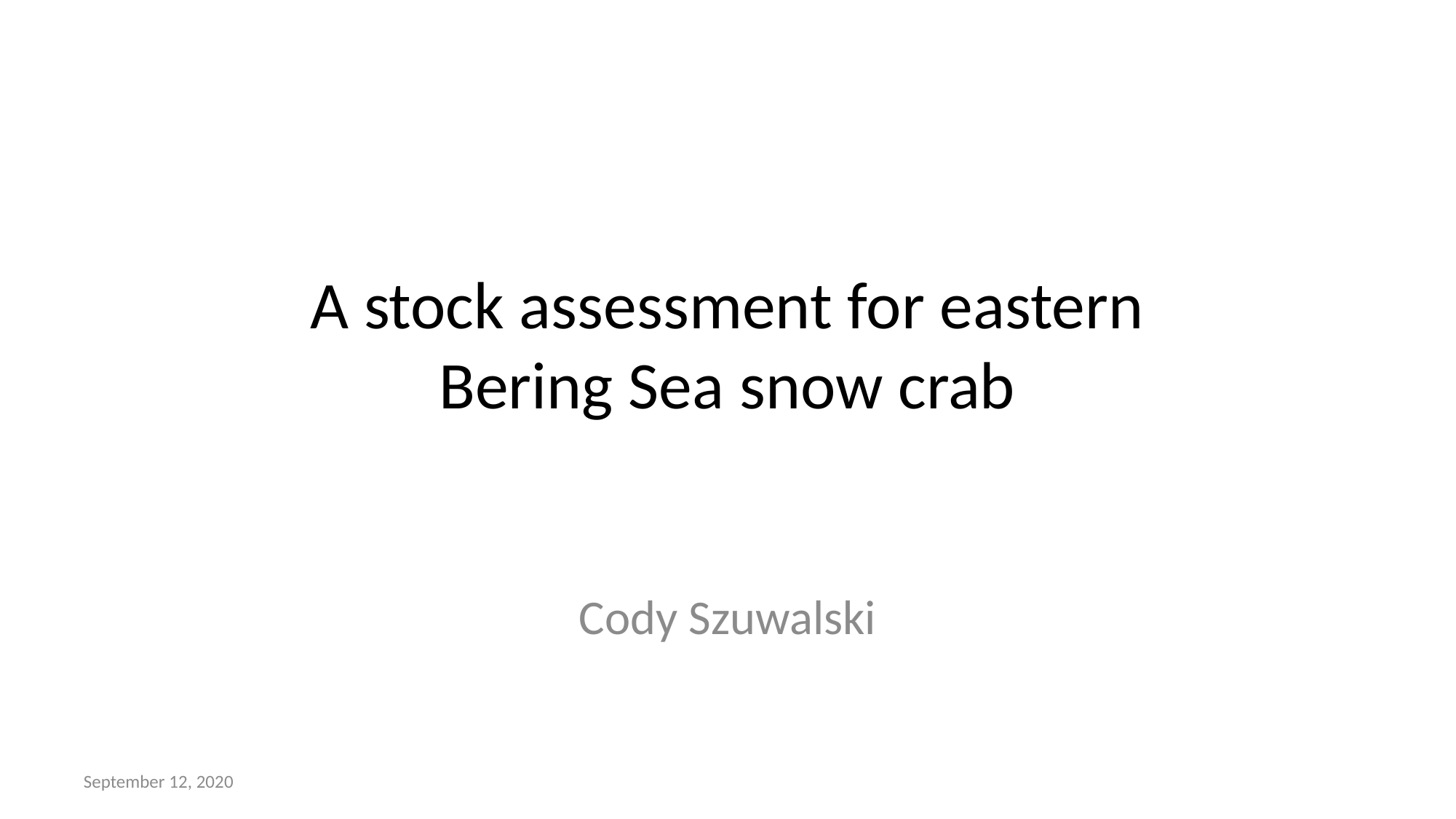

# A stock assessment for eastern Bering Sea snow crab
Cody Szuwalski
September 12, 2020